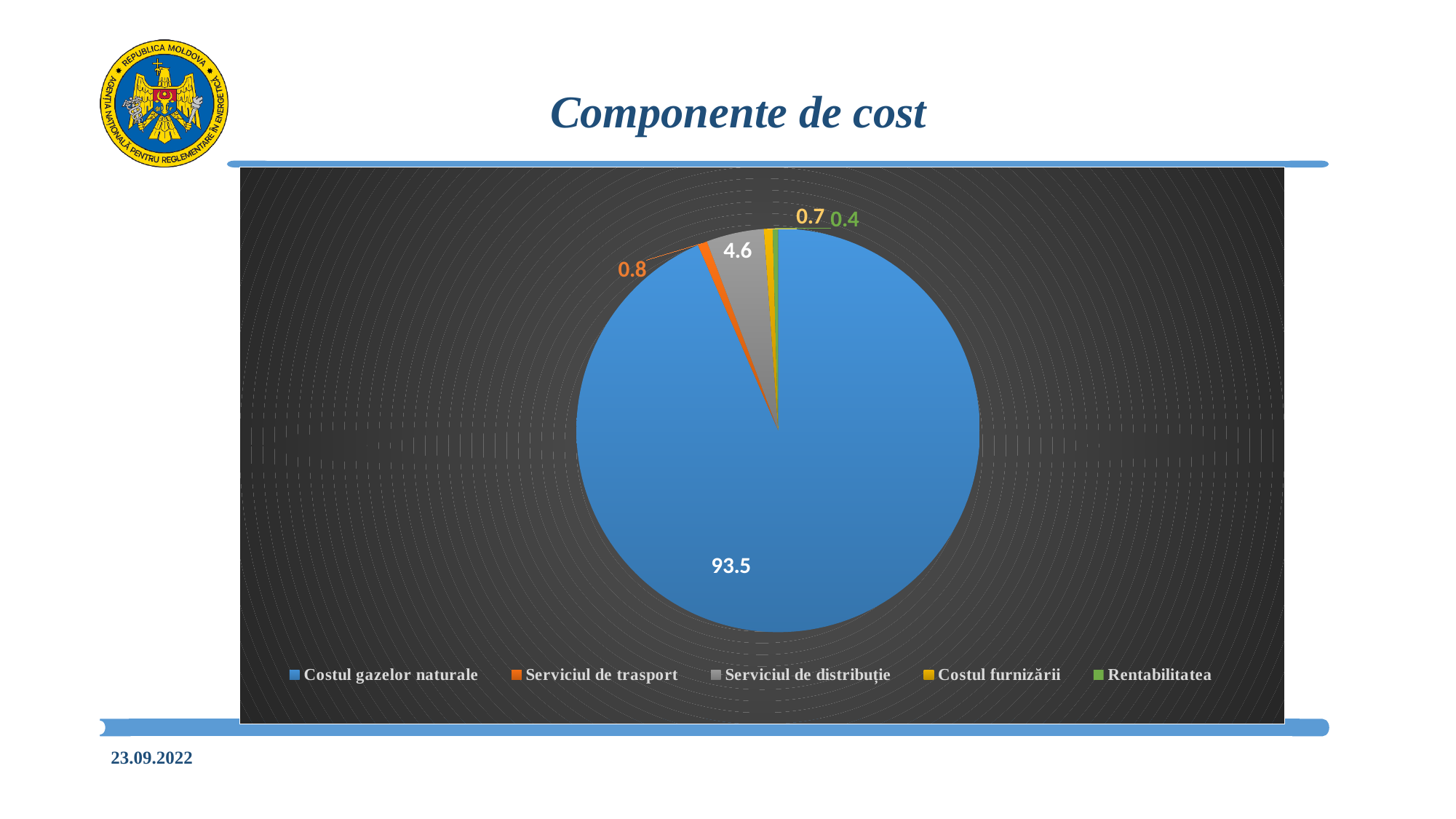

# Componente de cost

### Chart

| Category | Tarif in vigoare |
|---|---|
| Costul gazelor naturale | 93.48908003384699 |
| Serviciul de trasport | 0.7669865263496269 |
| Serviciul de distribuție | 4.6137697402003015 |
| Costul furnizării | 0.6929520578408237 |
| Rentabilitatea  | 0.4372116417622465 |
23.09.2022